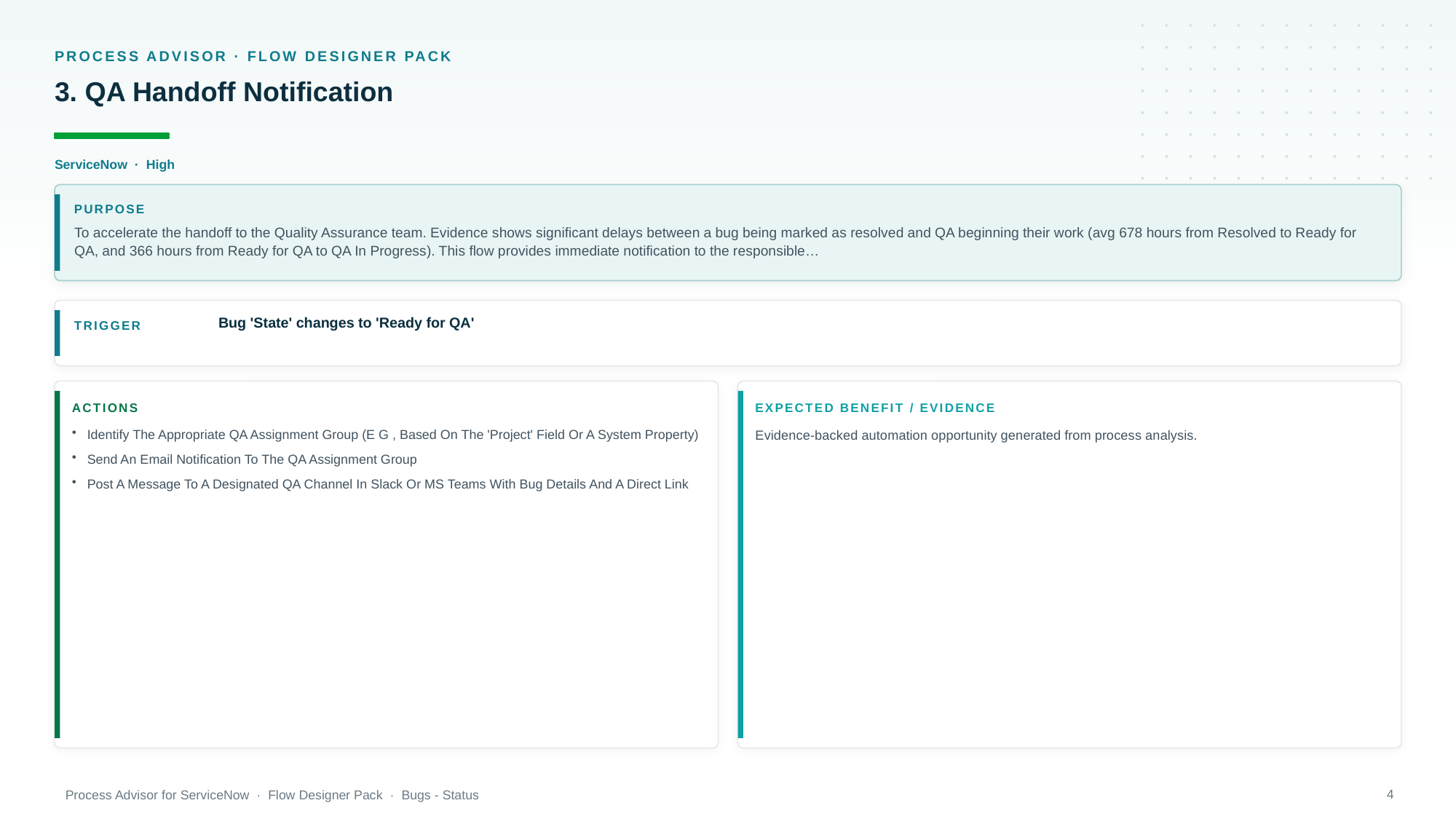

PROCESS ADVISOR · FLOW DESIGNER PACK

3. QA Handoff Notification

ServiceNow  ·  High

PURPOSE
To accelerate the handoff to the Quality Assurance team. Evidence shows significant delays between a bug being marked as resolved and QA beginning their work (avg 678 hours from Resolved to Ready for QA, and 366 hours from Ready for QA to QA In Progress). This flow provides immediate notification to the responsible…

Bug 'State' changes to 'Ready for QA'
TRIGGER

ACTIONS
EXPECTED BENEFIT / EVIDENCE
Identify The Appropriate QA Assignment Group (E G , Based On The 'Project' Field Or A System Property)
Send An Email Notification To The QA Assignment Group
Post A Message To A Designated QA Channel In Slack Or MS Teams With Bug Details And A Direct Link
Evidence-backed automation opportunity generated from process analysis.
4